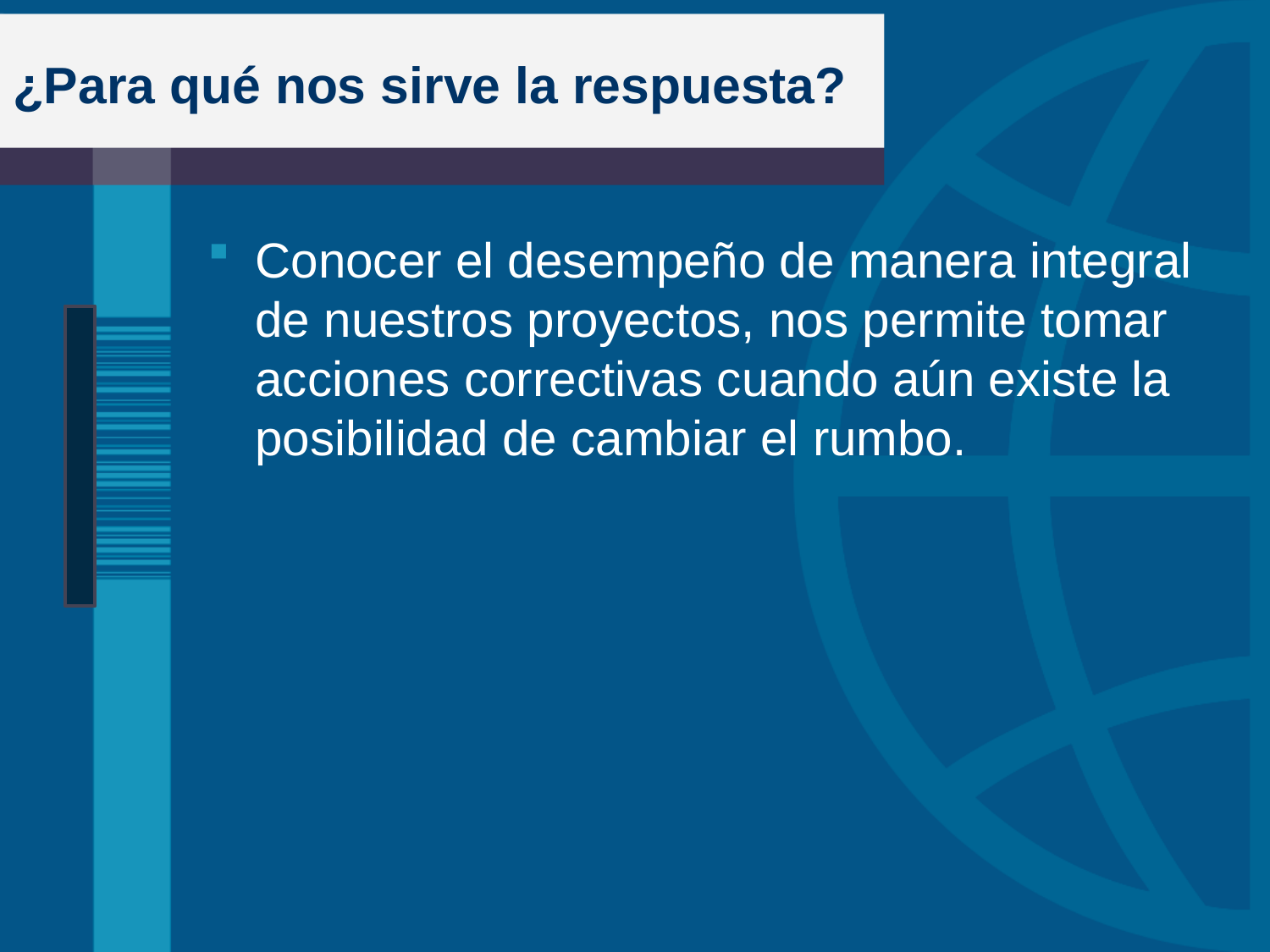

# ¿Para qué nos sirve la respuesta?
Conocer el desempeño de manera integral de nuestros proyectos, nos permite tomar acciones correctivas cuando aún existe la posibilidad de cambiar el rumbo.